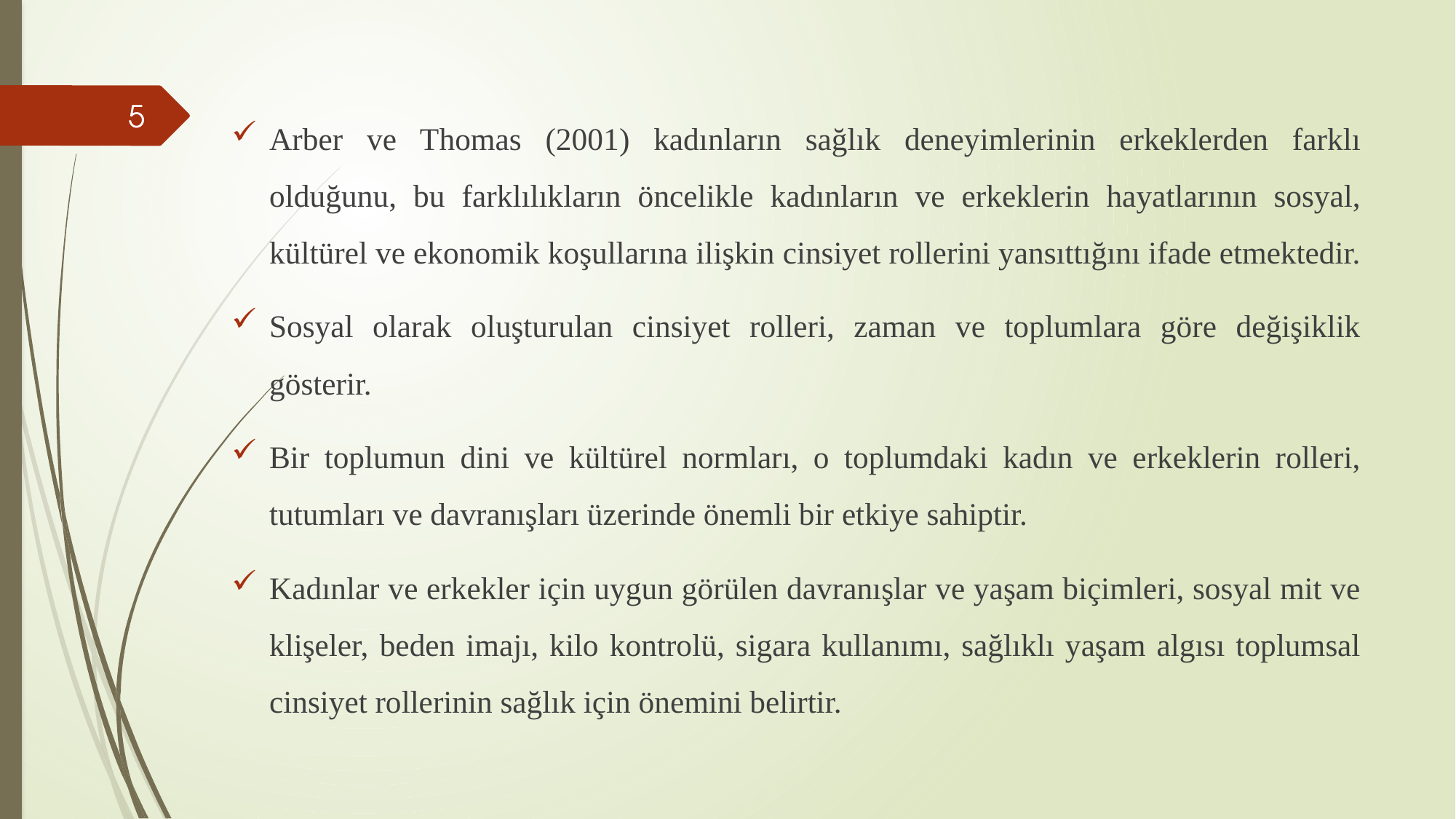

Arber ve Thomas (2001) kadınların sağlık deneyimlerinin erkeklerden farklı olduğunu, bu farklılıkların öncelikle kadınların ve erkeklerin hayatlarının sosyal, kültürel ve ekonomik koşullarına ilişkin cinsiyet rollerini yansıttığını ifade etmektedir.
Sosyal olarak oluşturulan cinsiyet rolleri, zaman ve toplumlara göre değişiklik gösterir.
Bir toplumun dini ve kültürel normları, o toplumdaki kadın ve erkeklerin rolleri, tutumları ve davranışları üzerinde önemli bir etkiye sahiptir.
Kadınlar ve erkekler için uygun görülen davranışlar ve yaşam biçimleri, sosyal mit ve klişeler, beden imajı, kilo kontrolü, sigara kullanımı, sağlıklı yaşam algısı toplumsal cinsiyet rollerinin sağlık için önemini belirtir.
5